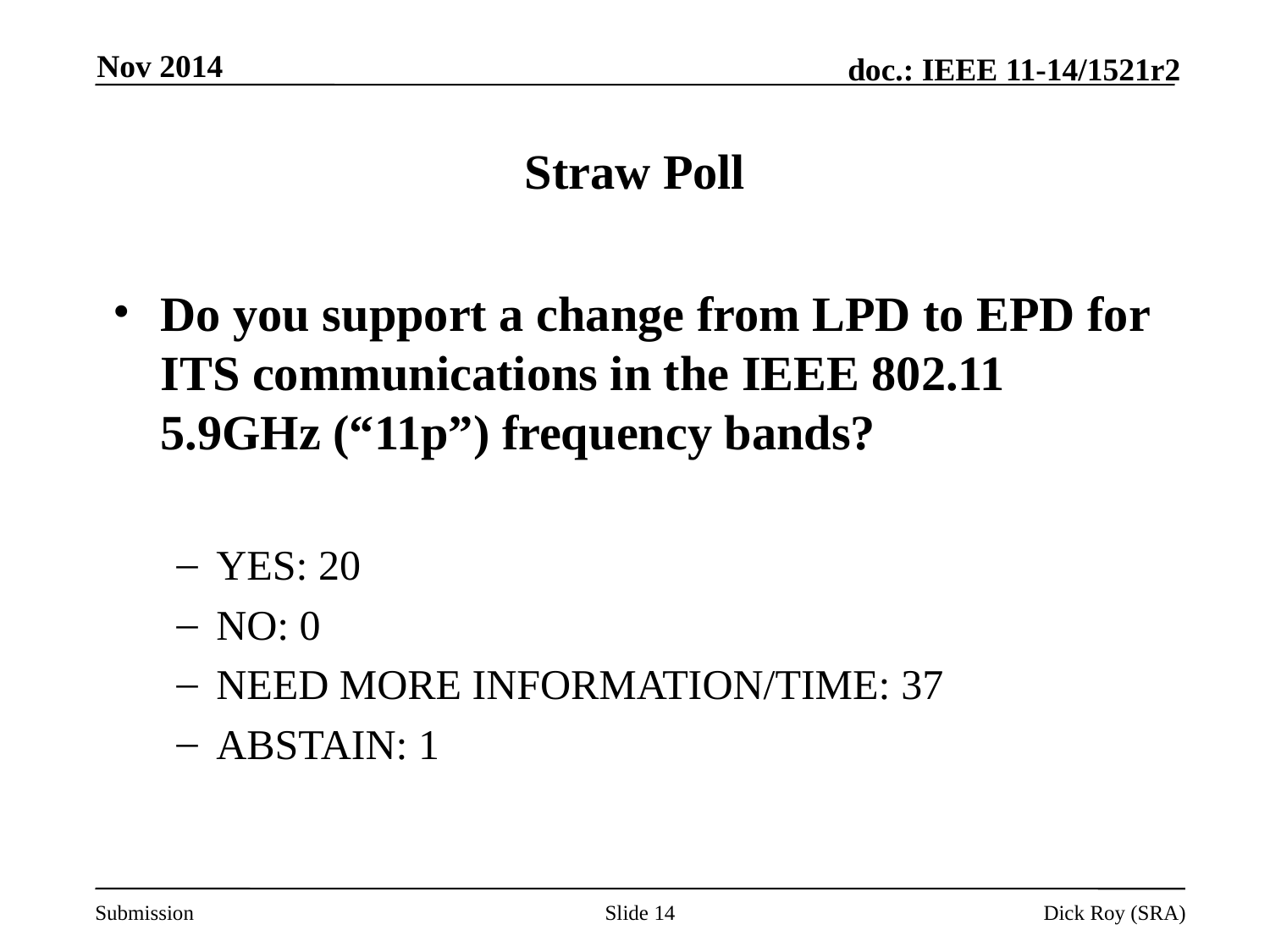

Straw Poll
Nov 2014
Do you support a change from LPD to EPD for ITS communications in the IEEE 802.11 5.9GHz (“11p”) frequency bands?

YES: 20
NO: 0
NEED MORE INFORMATION/TIME: 37
ABSTAIN: 1

Slide 14